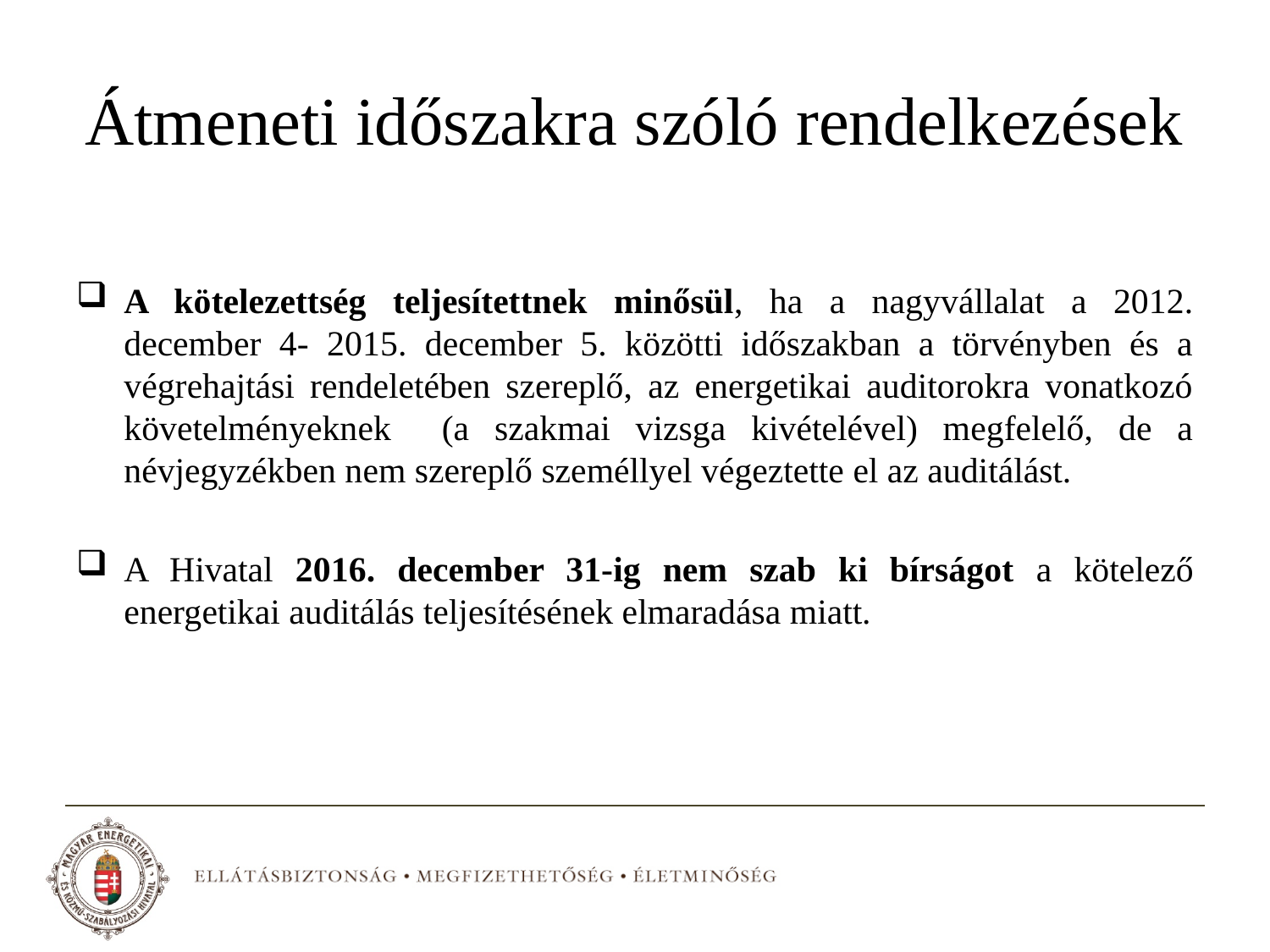

# Átmeneti időszakra szóló rendelkezések

A kötelezettség teljesítettnek minősül, ha a nagyvállalat a 2012. december 4- 2015. december 5. közötti időszakban a törvényben és a végrehajtási rendeletében szereplő, az energetikai auditorokra vonatkozó követelményeknek  (a szakmai vizsga kivételével) megfelelő, de a névjegyzékben nem szereplő személlyel végeztette el az auditálást.

A Hivatal 2016. december 31-ig nem szab ki bírságot a kötelező energetikai auditálás teljesítésének elmaradása miatt.